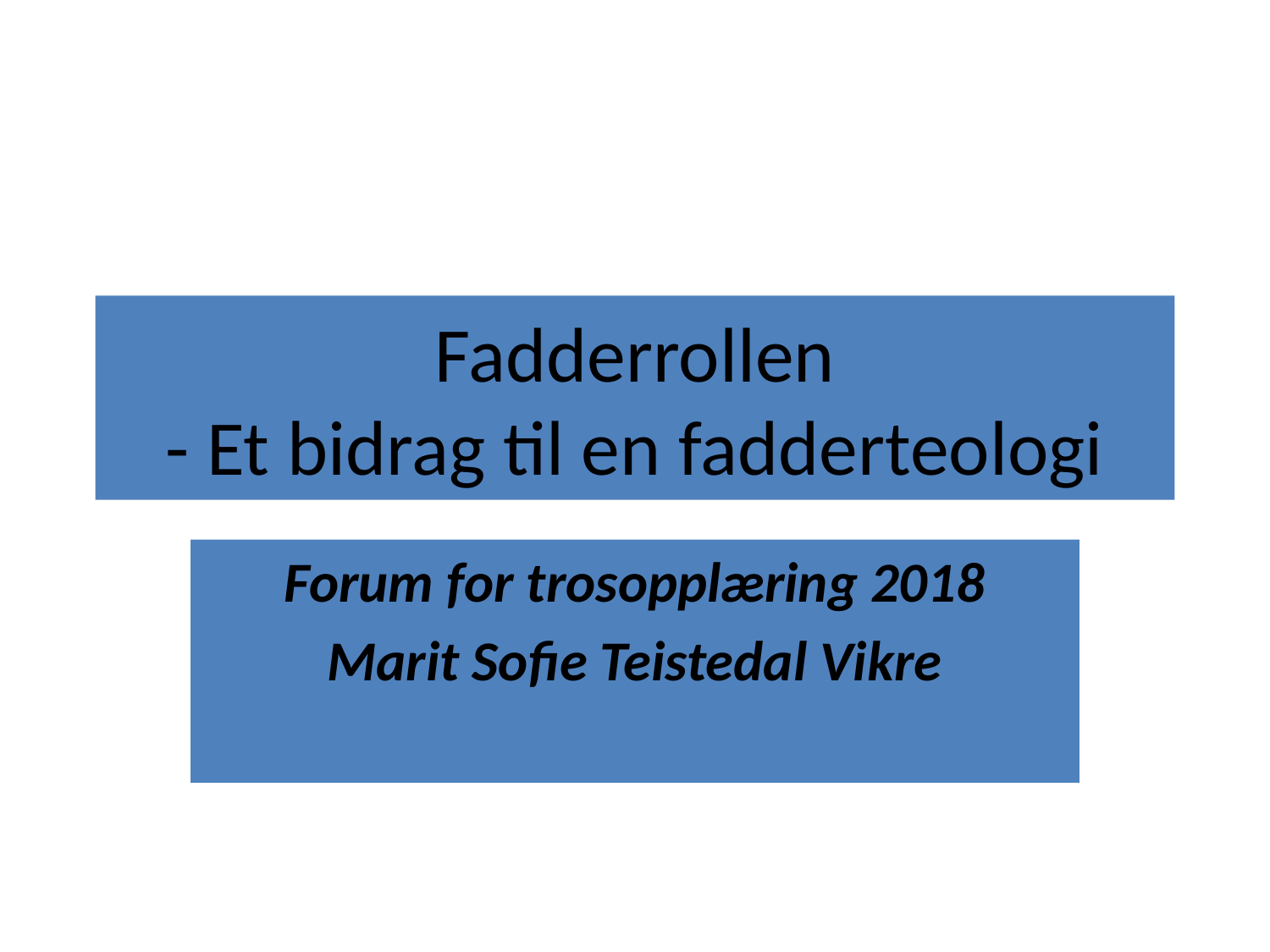

# Fadderrollen - Et bidrag til en fadderteologi
Forum for trosopplæring 2018
Marit Sofie Teistedal Vikre